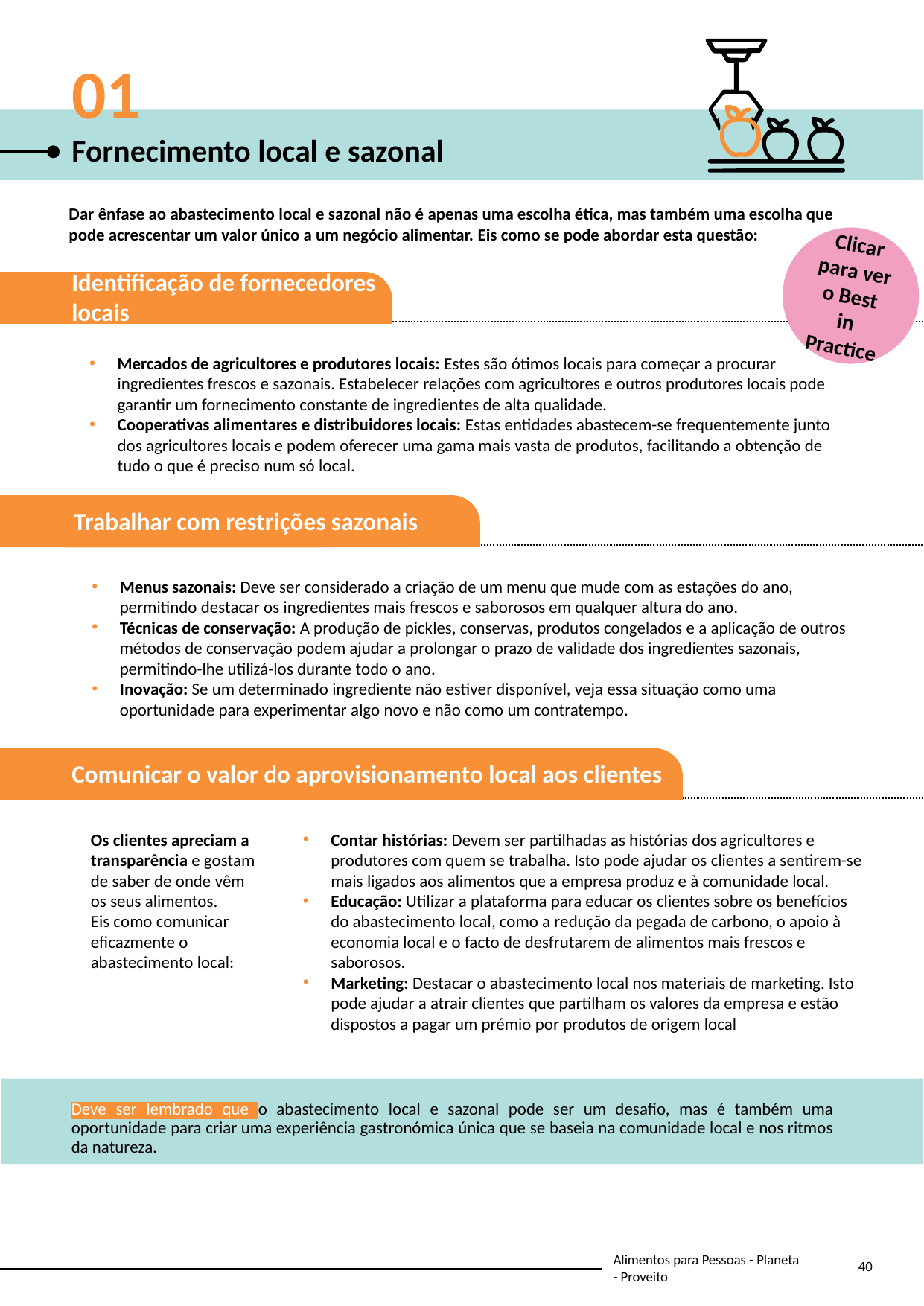

01

Fornecimento local e sazonal

Dar ênfase ao abastecimento local e sazonal não é apenas uma escolha ética, mas também uma escolha que pode acrescentar um valor único a um negócio alimentar. Eis como se pode abordar esta questão:
Clicar para ver o Best in Practice
Identificação de fornecedores locais

Mercados de agricultores e produtores locais: Estes são ótimos locais para começar a procurar ingredientes frescos e sazonais. Estabelecer relações com agricultores e outros produtores locais pode garantir um fornecimento constante de ingredientes de alta qualidade.
Cooperativas alimentares e distribuidores locais: Estas entidades abastecem-se frequentemente junto dos agricultores locais e podem oferecer uma gama mais vasta de produtos, facilitando a obtenção de tudo o que é preciso num só local.

Menus sazonais: Deve ser considerado a criação de um menu que mude com as estações do ano, permitindo destacar os ingredientes mais frescos e saborosos em qualquer altura do ano.
Técnicas de conservação: A produção de pickles, conservas, produtos congelados e a aplicação de outros métodos de conservação podem ajudar a prolongar o prazo de validade dos ingredientes sazonais, permitindo-lhe utilizá-los durante todo o ano.
Inovação: Se um determinado ingrediente não estiver disponível, veja essa situação como uma oportunidade para experimentar algo novo e não como um contratempo.

Trabalhar com restrições sazonais

Contar histórias: Devem ser partilhadas as histórias dos agricultores e produtores com quem se trabalha. Isto pode ajudar os clientes a sentirem-se mais ligados aos alimentos que a empresa produz e à comunidade local.
Educação: Utilizar a plataforma para educar os clientes sobre os benefícios do abastecimento local, como a redução da pegada de carbono, o apoio à economia local e o facto de desfrutarem de alimentos mais frescos e saborosos.
Marketing: Destacar o abastecimento local nos materiais de marketing. Isto pode ajudar a atrair clientes que partilham os valores da empresa e estão dispostos a pagar um prémio por produtos de origem local

Comunicar o valor do aprovisionamento local aos clientes

Os clientes apreciam a transparência e gostam de saber de onde vêm os seus alimentos.       Eis como comunicar eficazmente o abastecimento local:

Deve ser lembrado que o abastecimento local e sazonal pode ser um desafio, mas é também uma oportunidade para criar uma experiência gastronómica única que se baseia na comunidade local e nos ritmos da natureza.
40